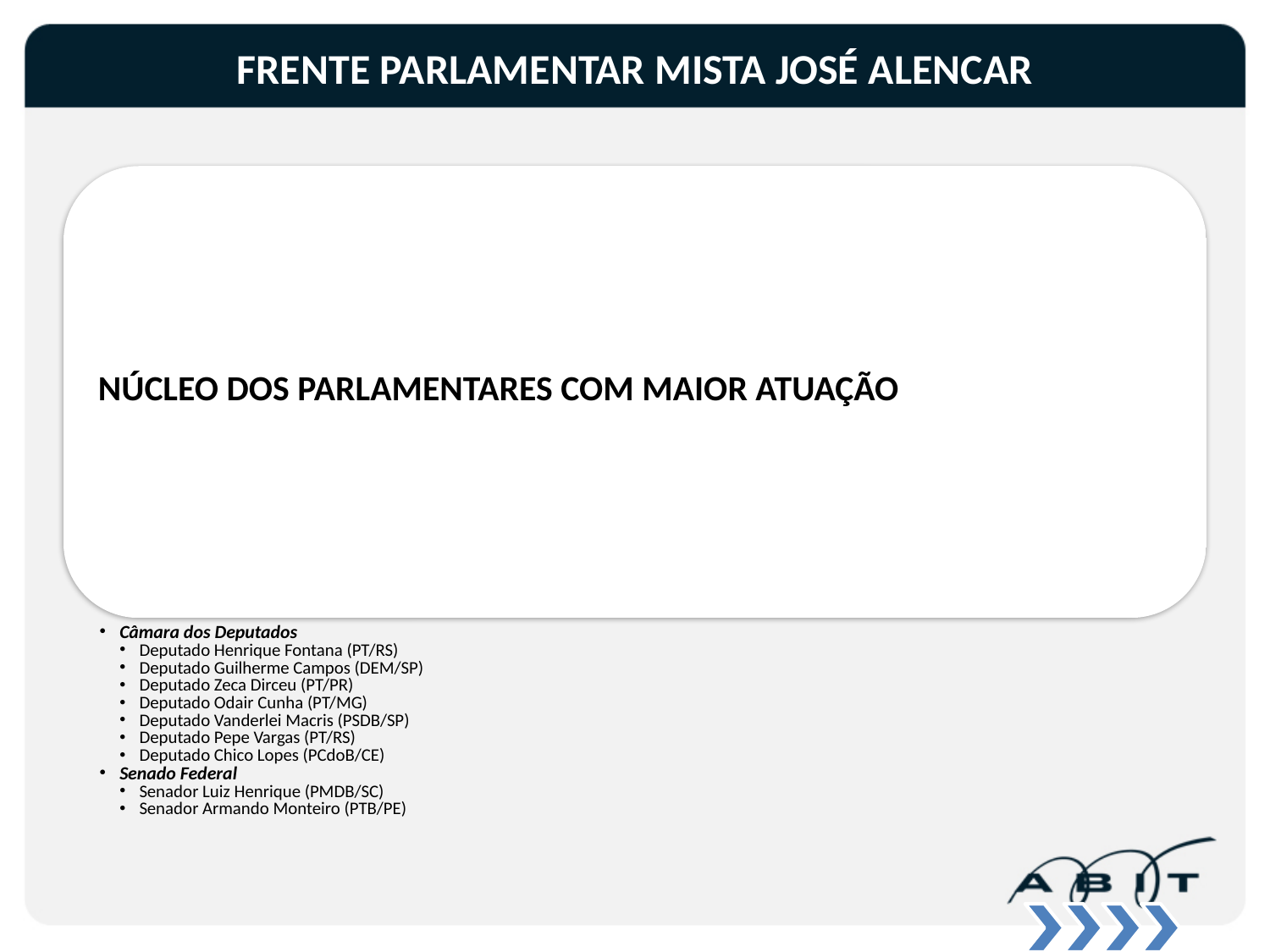

# FRENTE PARLAMENTAR MISTA JOSÉ ALENCAR
NÚCLEO DOS PARLAMENTARES COM MAIOR ATUAÇÃO
Câmara dos Deputados
Deputado Henrique Fontana (PT/RS)
Deputado Guilherme Campos (DEM/SP)
Deputado Zeca Dirceu (PT/PR)
Deputado Odair Cunha (PT/MG)
Deputado Vanderlei Macris (PSDB/SP)
Deputado Pepe Vargas (PT/RS)
Deputado Chico Lopes (PCdoB/CE)
Senado Federal
Senador Luiz Henrique (PMDB/SC)
Senador Armando Monteiro (PTB/PE)